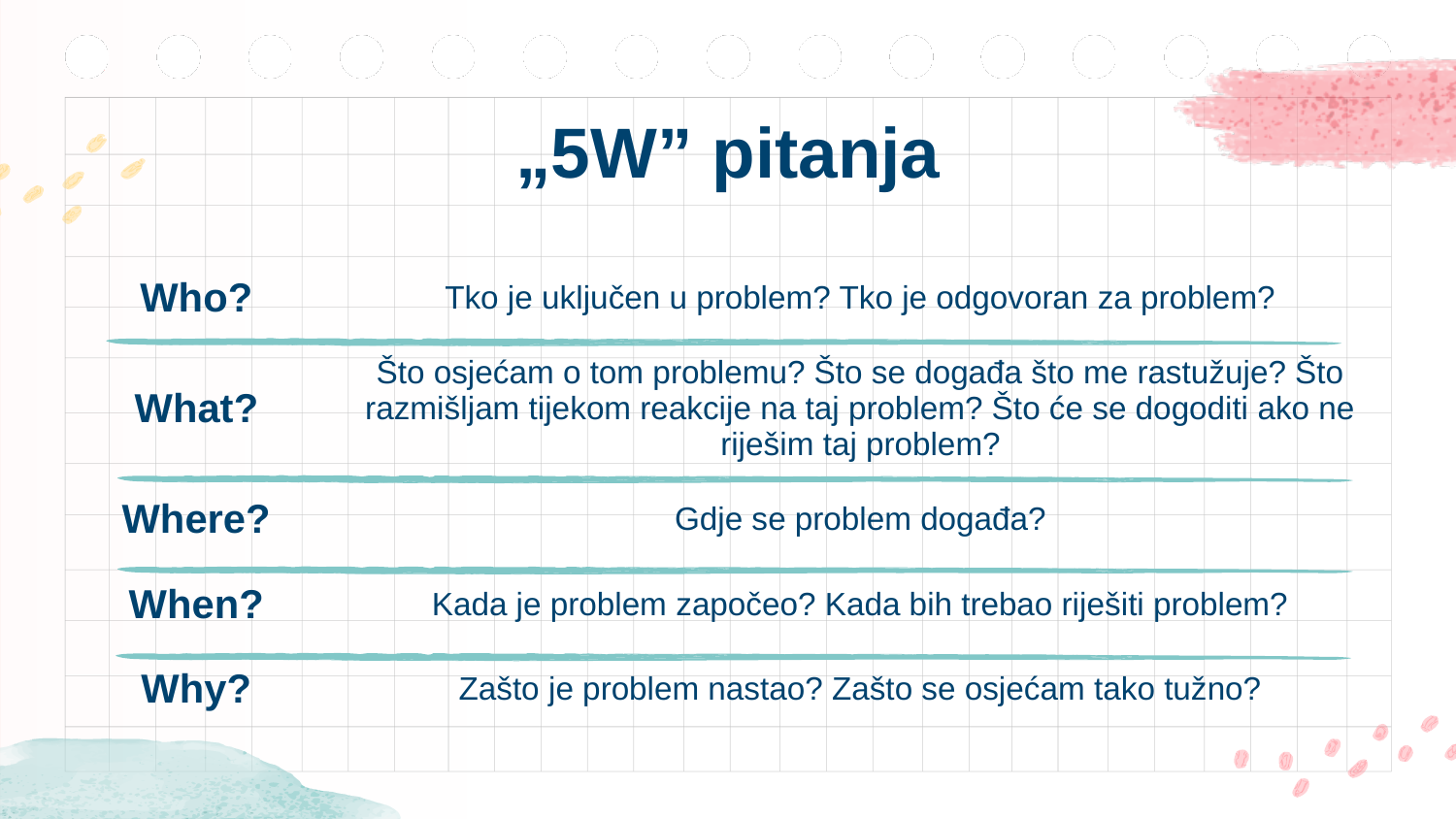

# „5W” pitanja
| Who? | Tko je uključen u problem? Tko je odgovoran za problem? |
| --- | --- |
| What? | Što osjećam o tom problemu? Što se događa što me rastužuje? Što razmišljam tijekom reakcije na taj problem? Što će se dogoditi ako ne riješim taj problem? |
| Where? | Gdje se problem događa? |
| When? | Kada je problem započeo? Kada bih trebao riješiti problem? |
| Why? | Zašto je problem nastao? Zašto se osjećam tako tužno? |